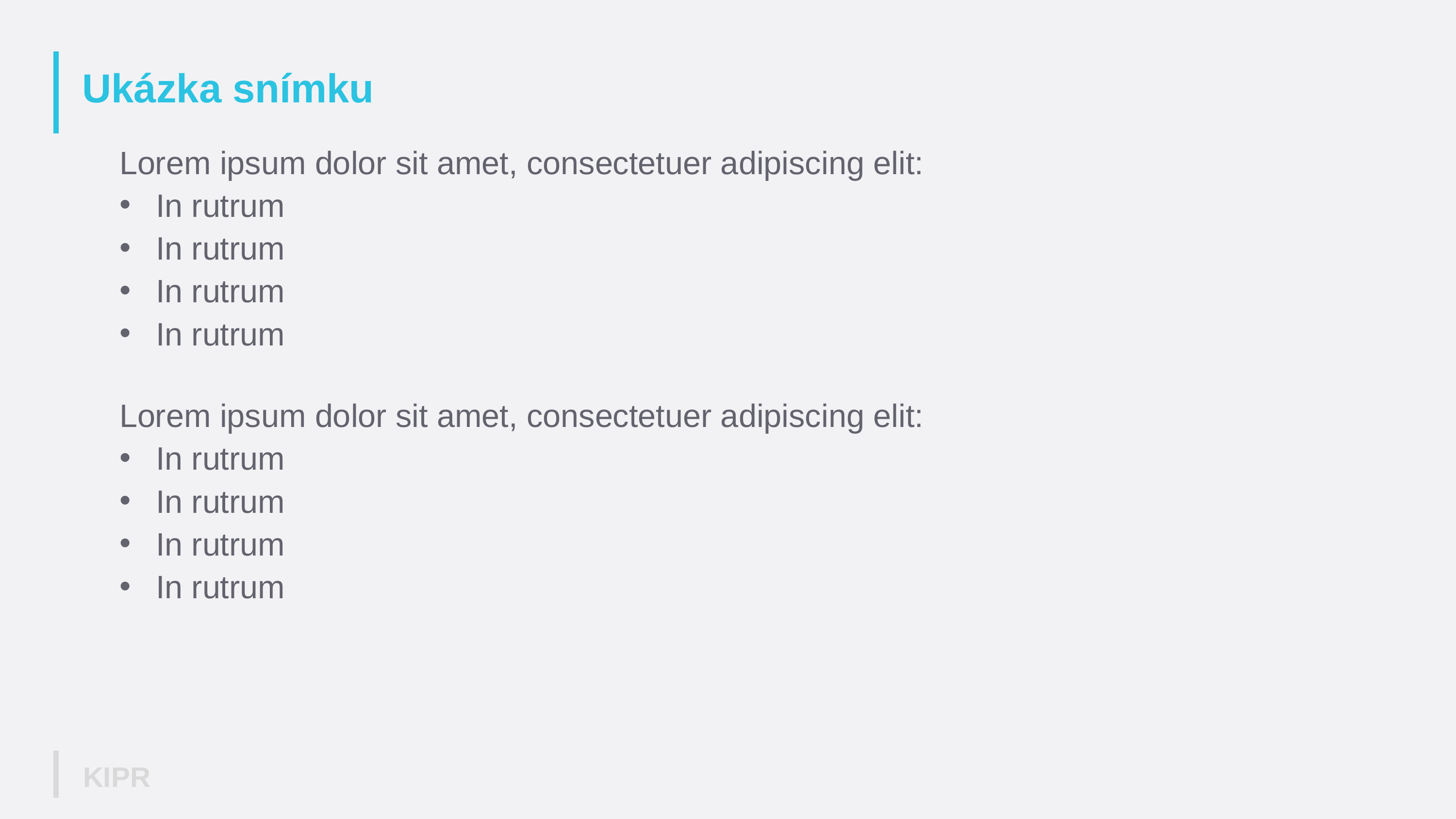

# Ukázka snímku
Lorem ipsum dolor sit amet, consectetuer adipiscing elit:
In rutrum
In rutrum
In rutrum
In rutrum

Lorem ipsum dolor sit amet, consectetuer adipiscing elit:
In rutrum
In rutrum
In rutrum
In rutrum